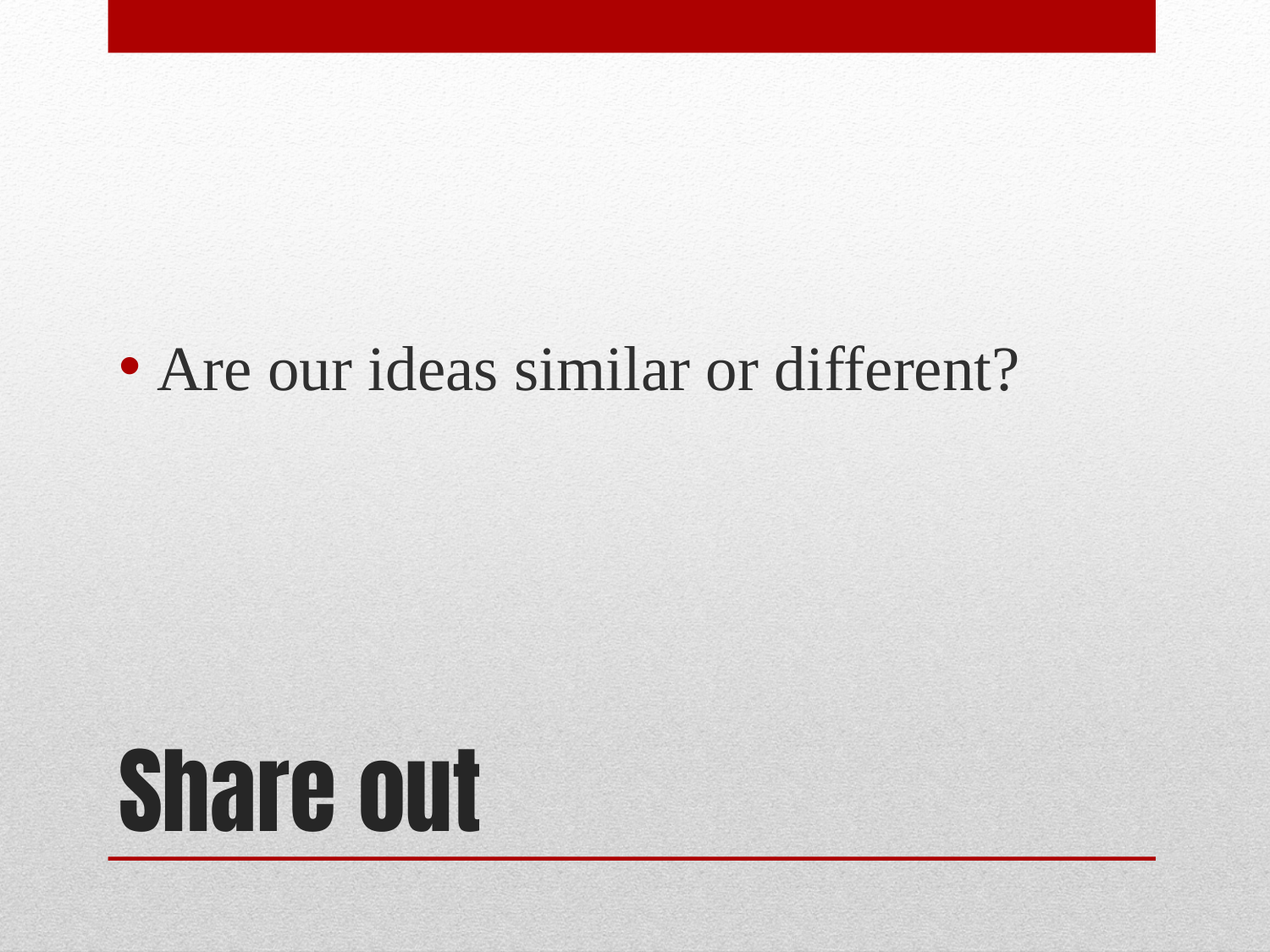

Are our ideas similar or different?
# Share out